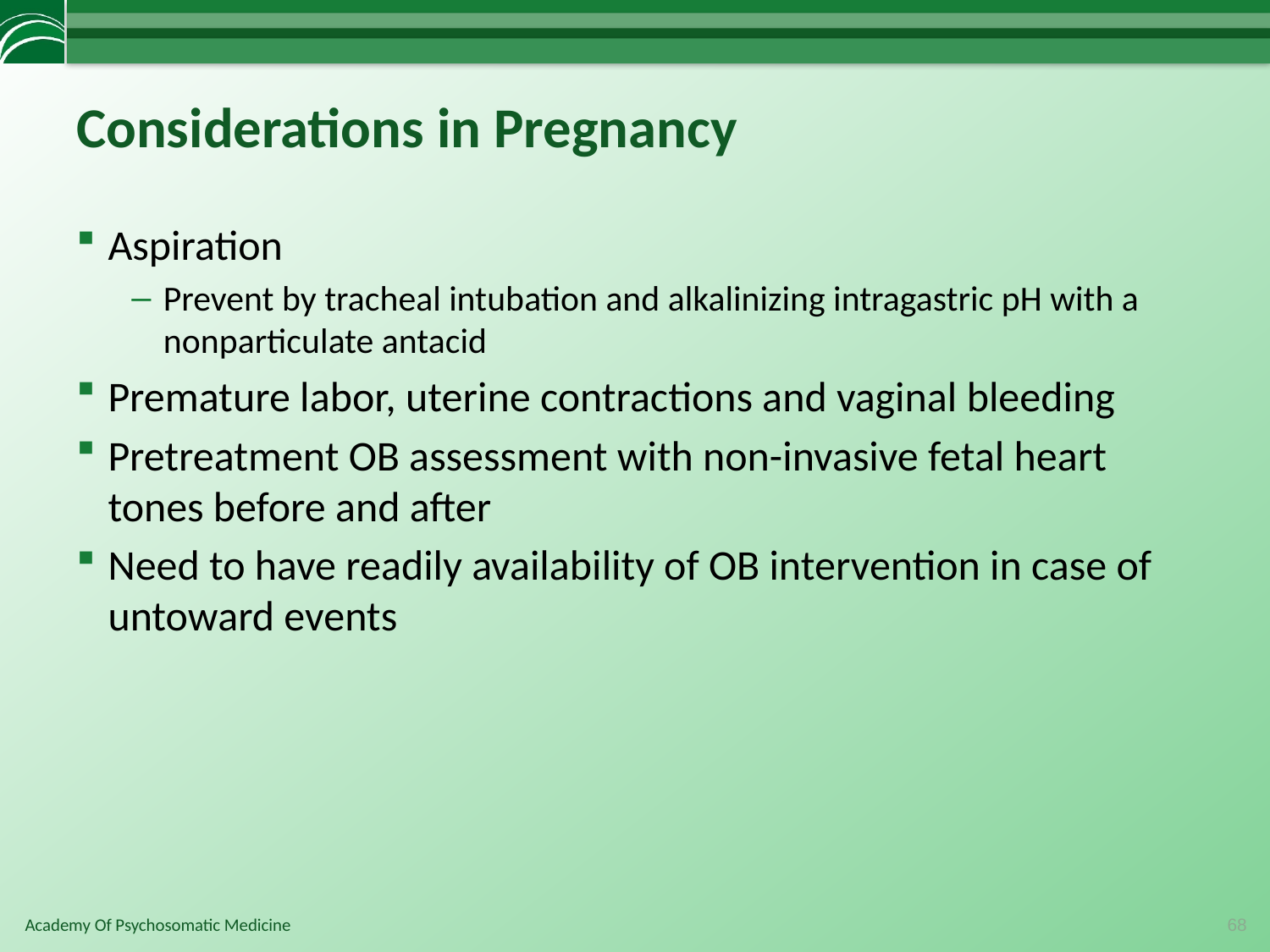

# Considerations in Pregnancy
Aspiration
Prevent by tracheal intubation and alkalinizing intragastric pH with a nonparticulate antacid
Premature labor, uterine contractions and vaginal bleeding
Pretreatment OB assessment with non-invasive fetal heart tones before and after
Need to have readily availability of OB intervention in case of untoward events

68